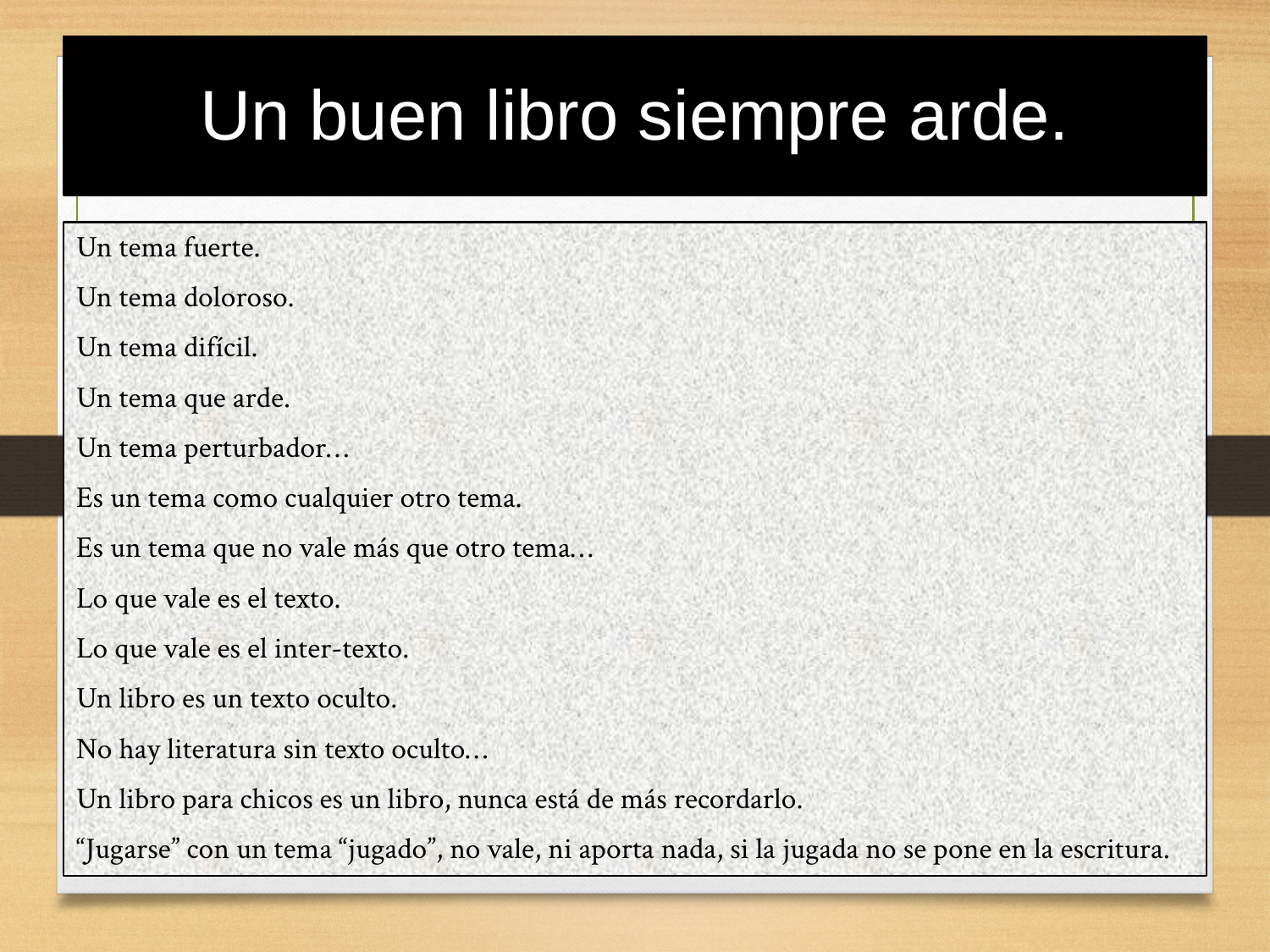

# Un buen libro siempre arde.
Un tema fuerte.
Un tema doloroso.
Un tema difícil.
Un tema que arde.
Un tema perturbador…
Es un tema como cualquier otro tema.
Es un tema que no vale más que otro tema…
Lo que vale es el texto.
Lo que vale es el inter-texto.
Un libro es un texto oculto.
No hay literatura sin texto oculto…
Un libro para chicos es un libro, nunca está de más recordarlo.
“Jugarse” con un tema “jugado”, no vale, ni aporta nada, si la jugada no se pone en la escritura.